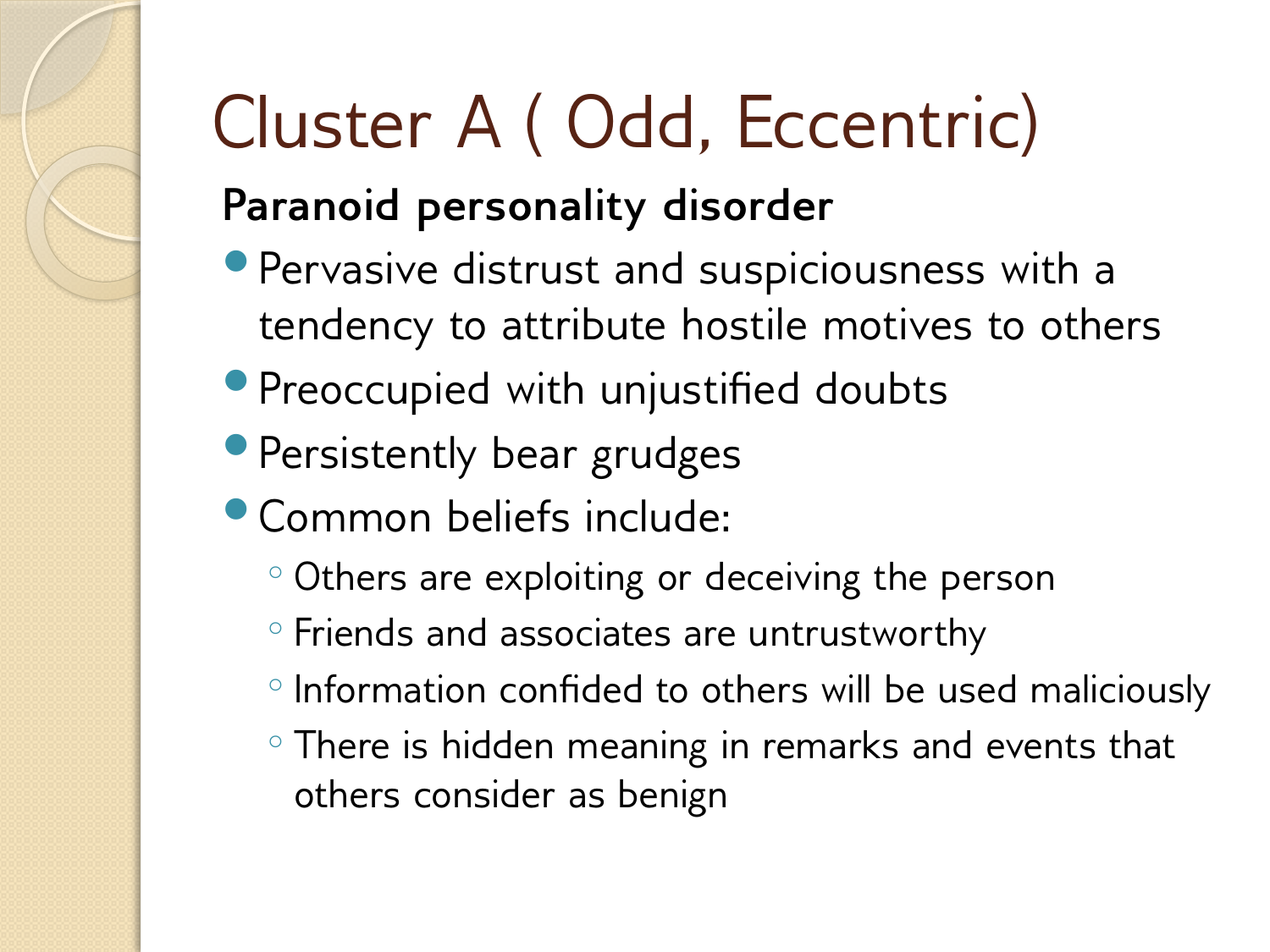

# Cluster A ( Odd, Eccentric)
Paranoid personality disorder
Pervasive distrust and suspiciousness with a tendency to attribute hostile motives to others
Preoccupied with unjustified doubts
Persistently bear grudges
Common beliefs include:
Others are exploiting or deceiving the person
Friends and associates are untrustworthy
Information confided to others will be used maliciously
There is hidden meaning in remarks and events that others consider as benign